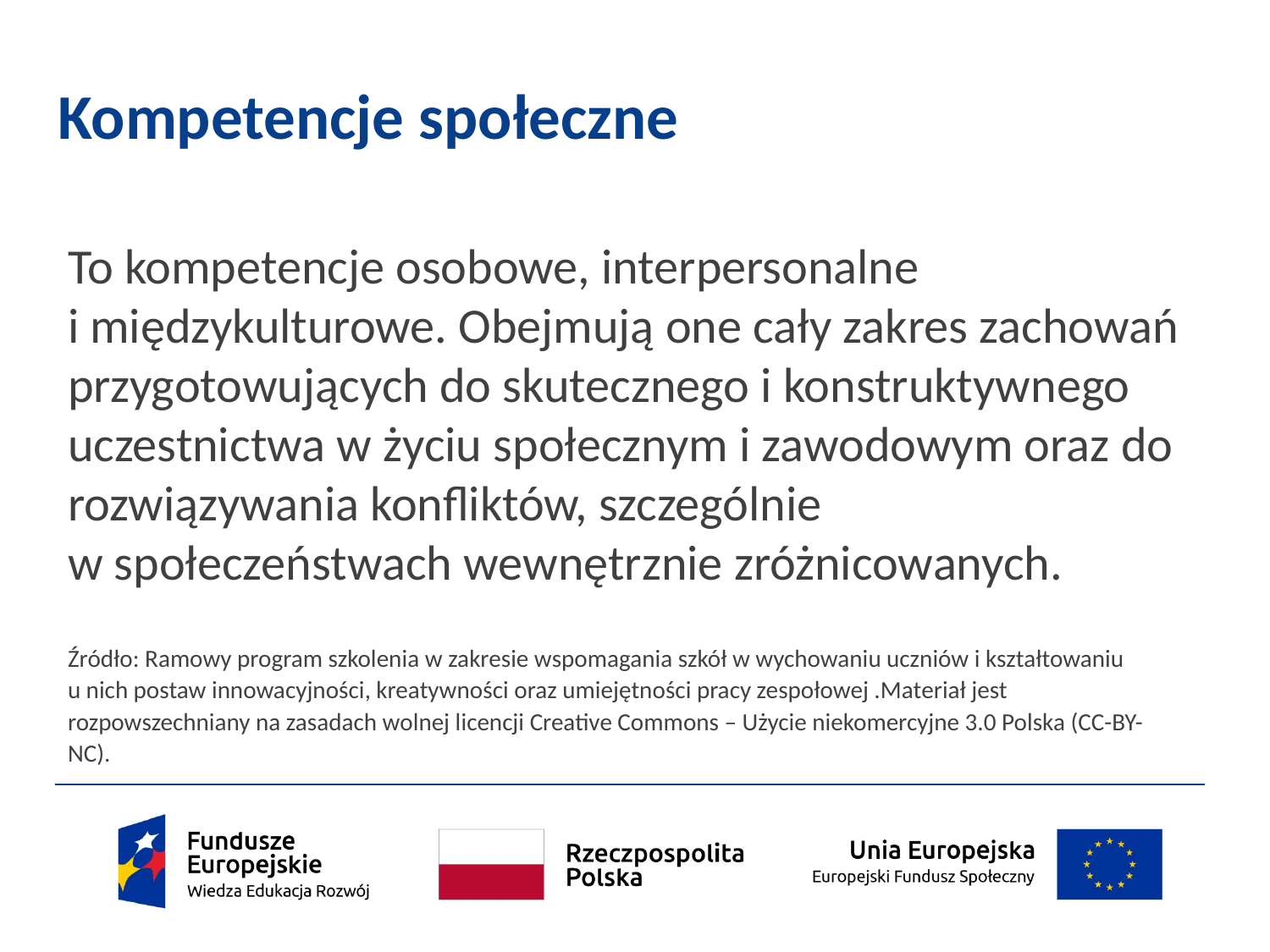

# Kompetencje społeczne

To kompetencje osobowe, interpersonalne
i międzykulturowe. Obejmują one cały zakres zachowań przygotowujących do skutecznego i konstruktywnego uczestnictwa w życiu społecznym i zawodowym oraz do rozwiązywania konfliktów, szczególnie
w społeczeństwach wewnętrznie zróżnicowanych.

Źródło: Ramowy program szkolenia w zakresie wspomagania szkół w wychowaniu uczniów i kształtowaniu
u nich postaw innowacyjności, kreatywności oraz umiejętności pracy zespołowej .Materiał jest rozpowszechniany na zasadach wolnej licencji Creative Commons – Użycie niekomercyjne 3.0 Polska (CC-BY-NC).